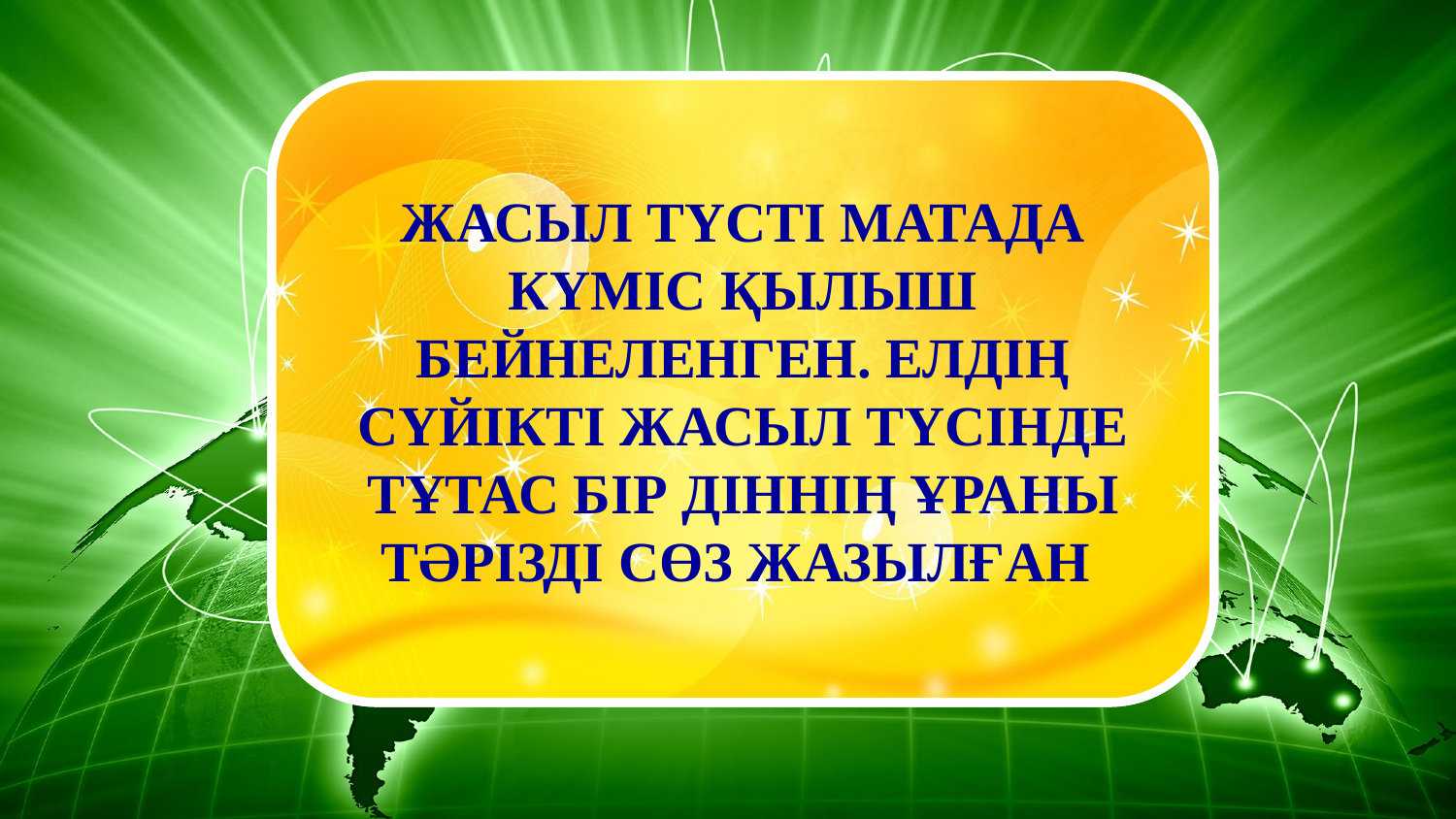

САУД АРАБИЯСЫ - ЭР-РИЯД
ЖАСЫЛ ТҮСТІ МАТАДА КҮМІС ҚЫЛЫШ БЕЙНЕЛЕНГЕН. ЕЛДІҢ СҮЙІКТІ ЖАСЫЛ ТҮСІНДЕ ТҰТАС БІР ДІННІҢ ҰРАНЫ ТӘРІЗДІ СӨЗ ЖАЗЫЛҒАН